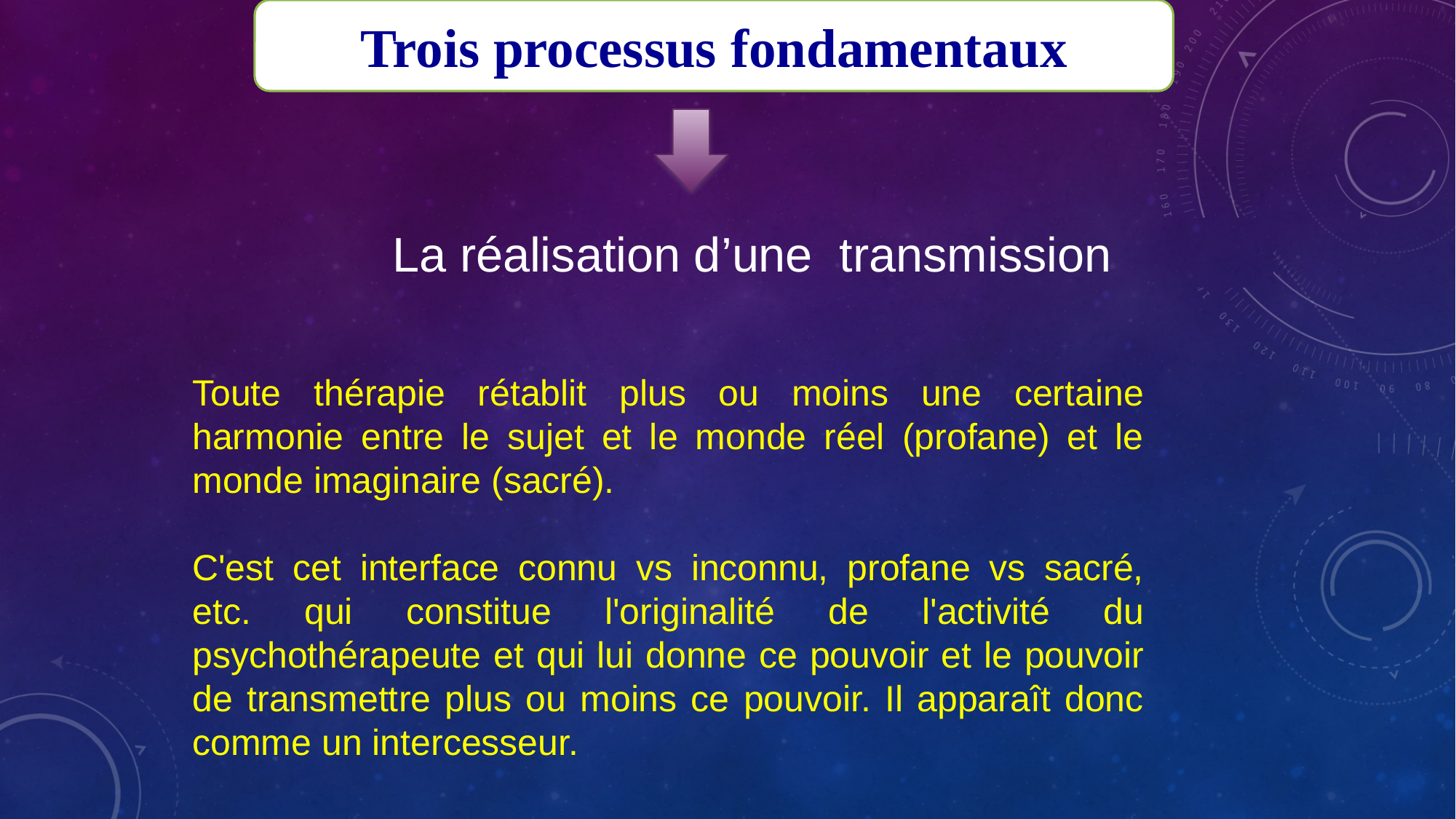

Trois processus fondamentaux

La réalisation d’une  transmission
Toute thérapie rétablit plus ou moins une certaine harmonie entre le sujet et le monde réel (profane) et le monde imaginaire (sacré).

C'est cet interface connu vs inconnu, profane vs sacré, etc. qui constitue l'originalité de l'activité du psychothérapeute et qui lui donne ce pouvoir et le pouvoir de transmettre plus ou moins ce pouvoir. Il apparaît donc comme un intercesseur.